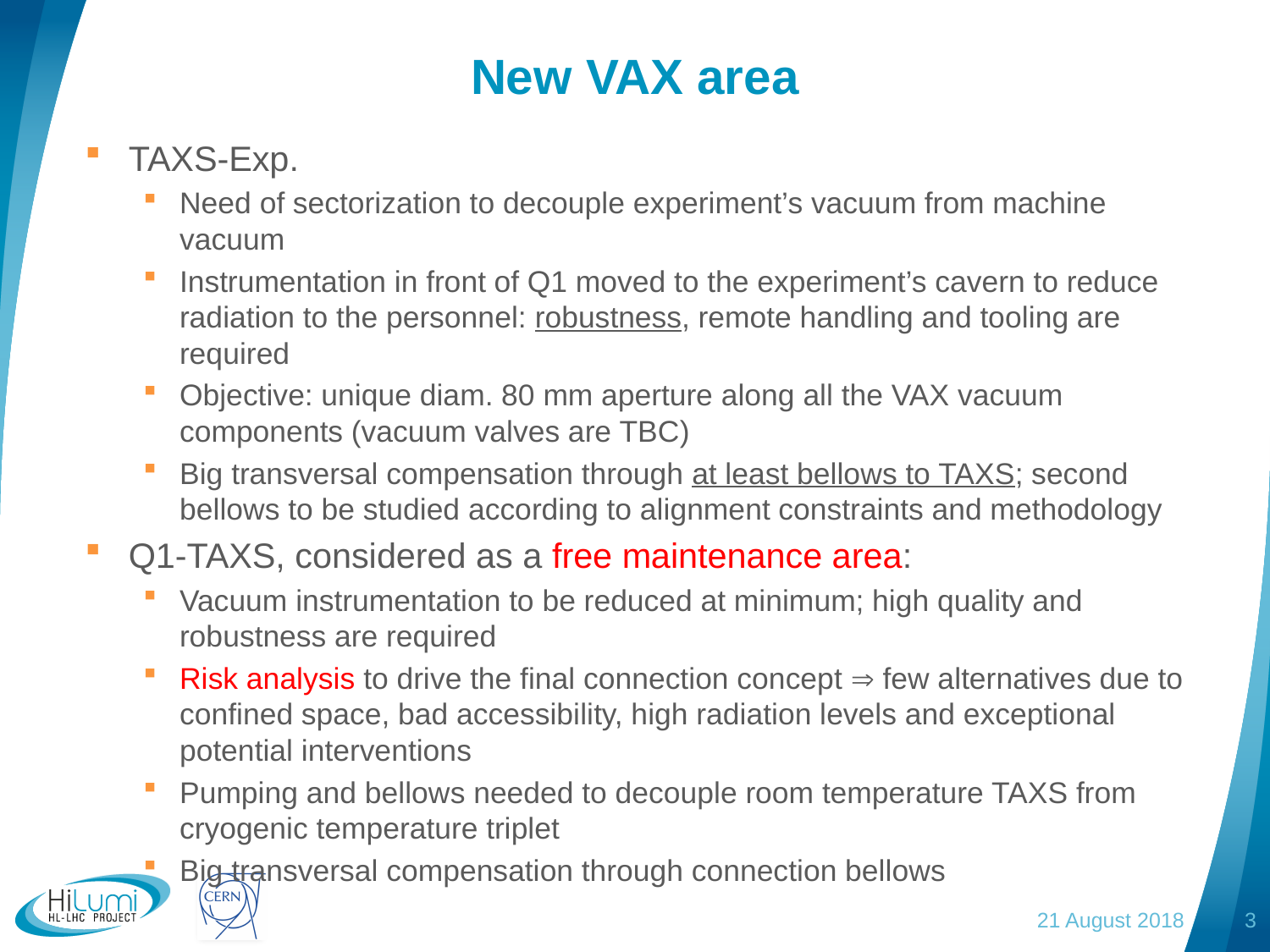

# New VAX area
TAXS-Exp.
Need of sectorization to decouple experiment’s vacuum from machine vacuum
Instrumentation in front of Q1 moved to the experiment’s cavern to reduce radiation to the personnel: robustness, remote handling and tooling are required
Objective: unique diam. 80 mm aperture along all the VAX vacuum components (vacuum valves are TBC)
Big transversal compensation through at least bellows to TAXS; second bellows to be studied according to alignment constraints and methodology
Q1-TAXS, considered as a free maintenance area:
Vacuum instrumentation to be reduced at minimum; high quality and robustness are required
Risk analysis to drive the final connection concept ⇒ few alternatives due to confined space, bad accessibility, high radiation levels and exceptional potential interventions
Pumping and bellows needed to decouple room temperature TAXS from cryogenic temperature triplet
Big transversal compensation through connection bellows

21 August 2018
3